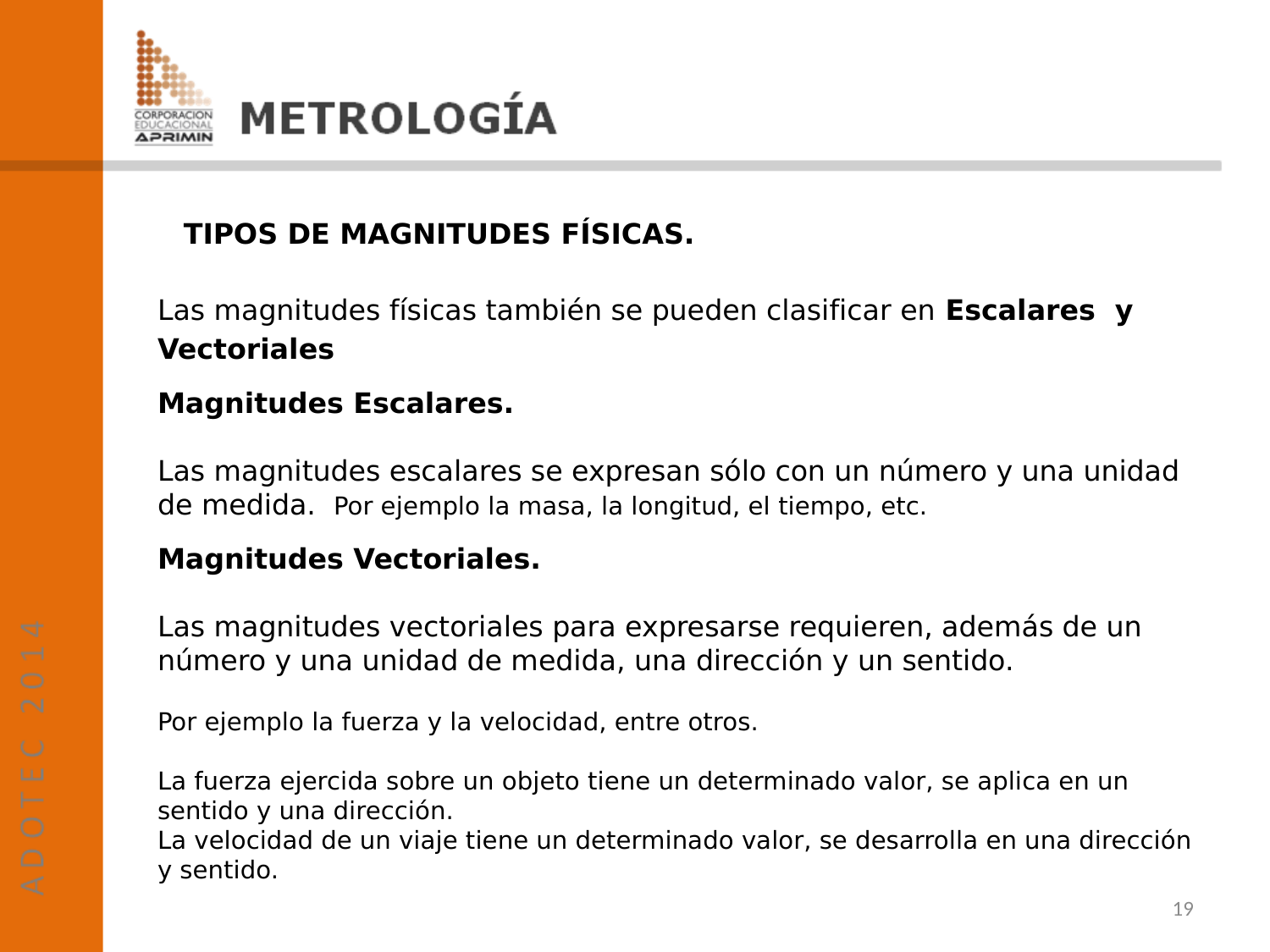

TIPOS DE MAGNITUDES FÍSICAS.

Las magnitudes físicas también se pueden clasificar en Escalares  y
Vectoriales
Magnitudes Escalares.

Las magnitudes escalares se expresan sólo con un número y una unidad de medida.  Por ejemplo la masa, la longitud, el tiempo, etc.
Magnitudes Vectoriales.

Las magnitudes vectoriales para expresarse requieren, además de un número y una unidad de medida, una dirección y un sentido.

Por ejemplo la fuerza y la velocidad, entre otros.

La fuerza ejercida sobre un objeto tiene un determinado valor, se aplica en un sentido y una dirección.
La velocidad de un viaje tiene un determinado valor, se desarrolla en una dirección y sentido.

19